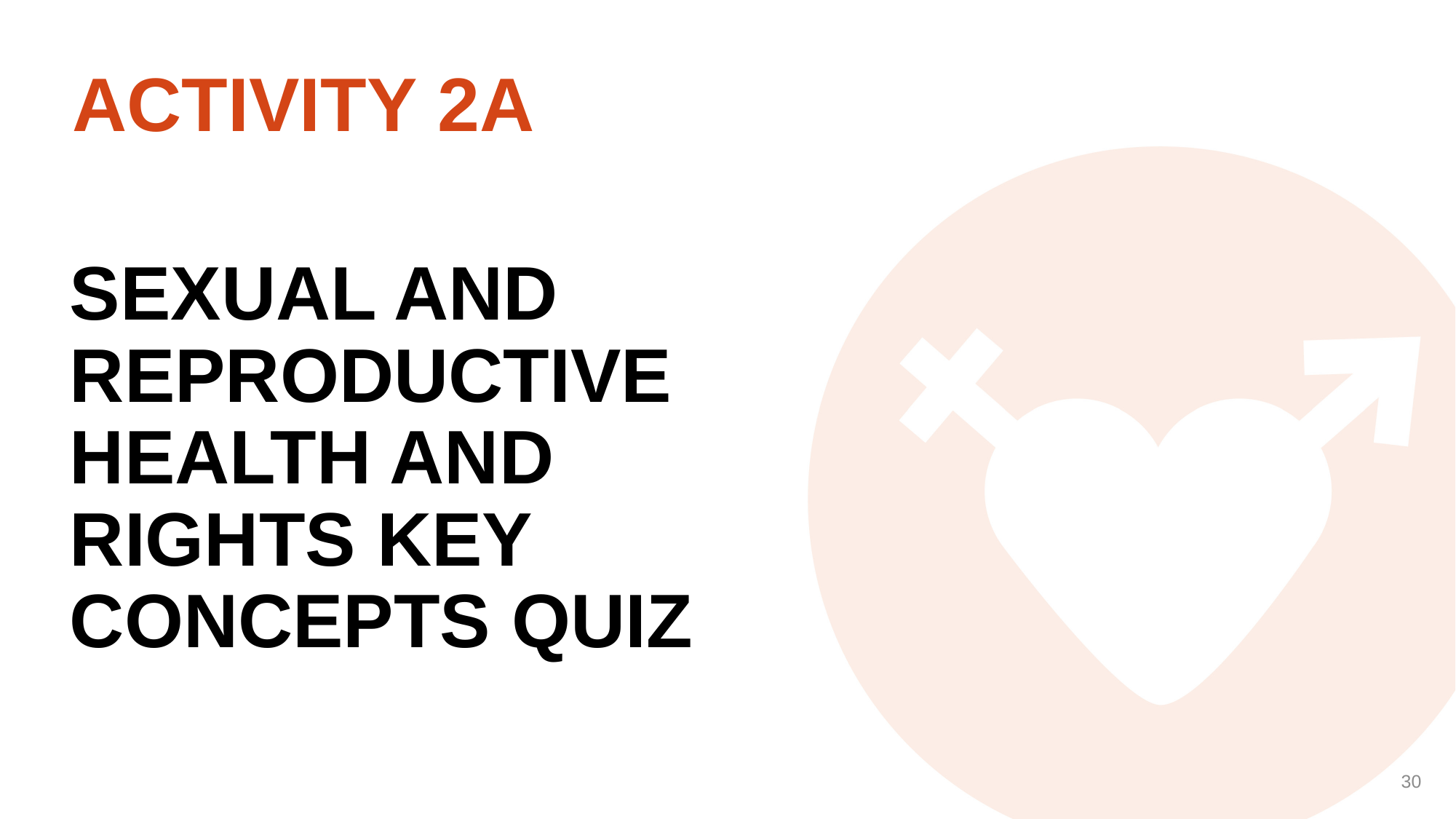

# ACTIVITY 2A

SEXUAL AND REPRODUCTIVE HEALTH AND RIGHTS KEY CONCEPTS QUIZ
30